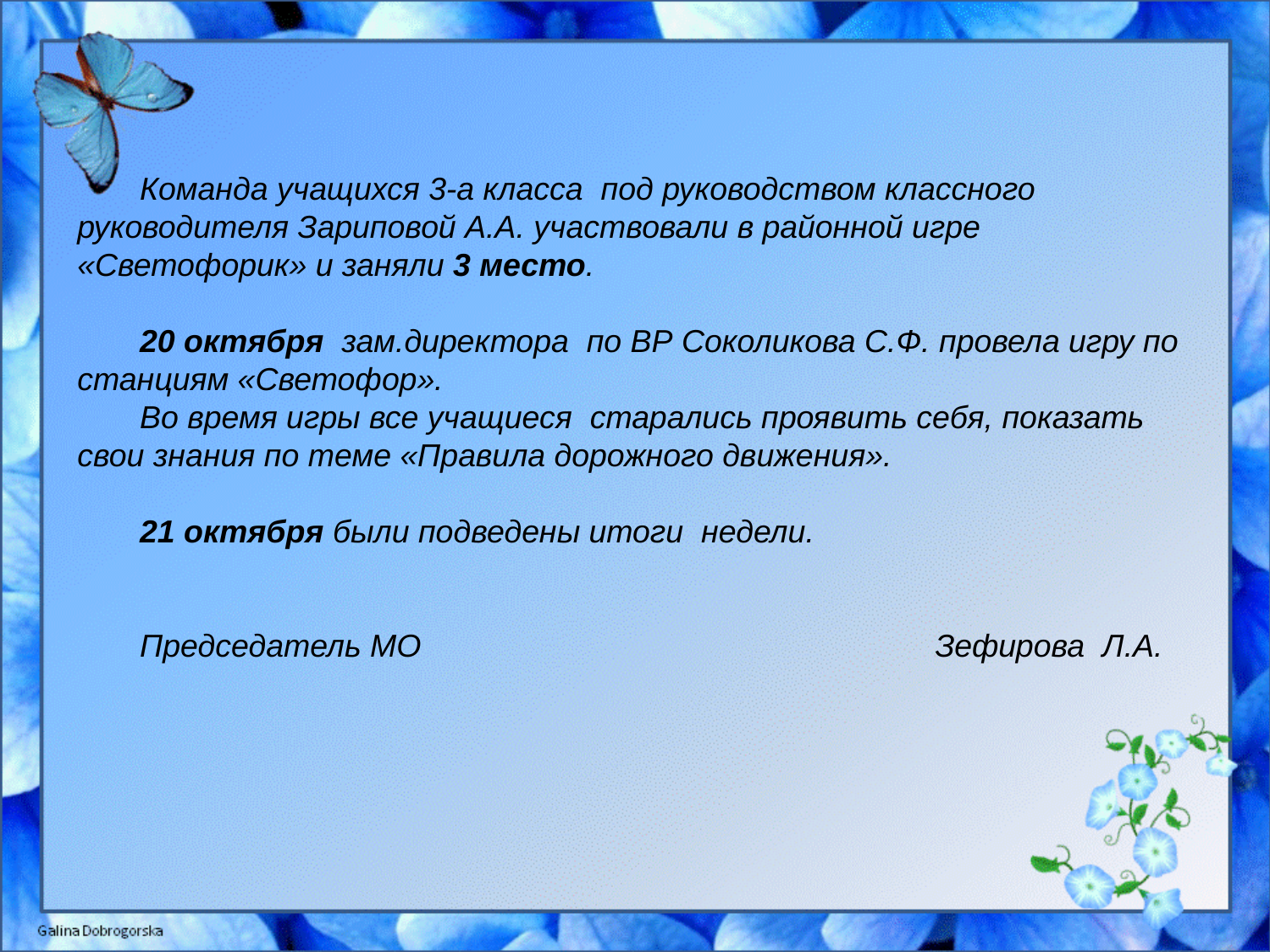

Команда учащихся 3-а класса  под руководством классного руководителя Зариповой А.А. участвовали в районной игре «Светофорик» и заняли 3 место.

20 октября  зам.директора  по ВР Соколикова С.Ф. провела игру по станциям «Светофор».
Во время игры все учащиеся  старались проявить себя, показать свои знания по теме «Правила дорожного движения».

21 октября были подведены итоги  недели.

Председатель МО                                                          Зефирова  Л.А.